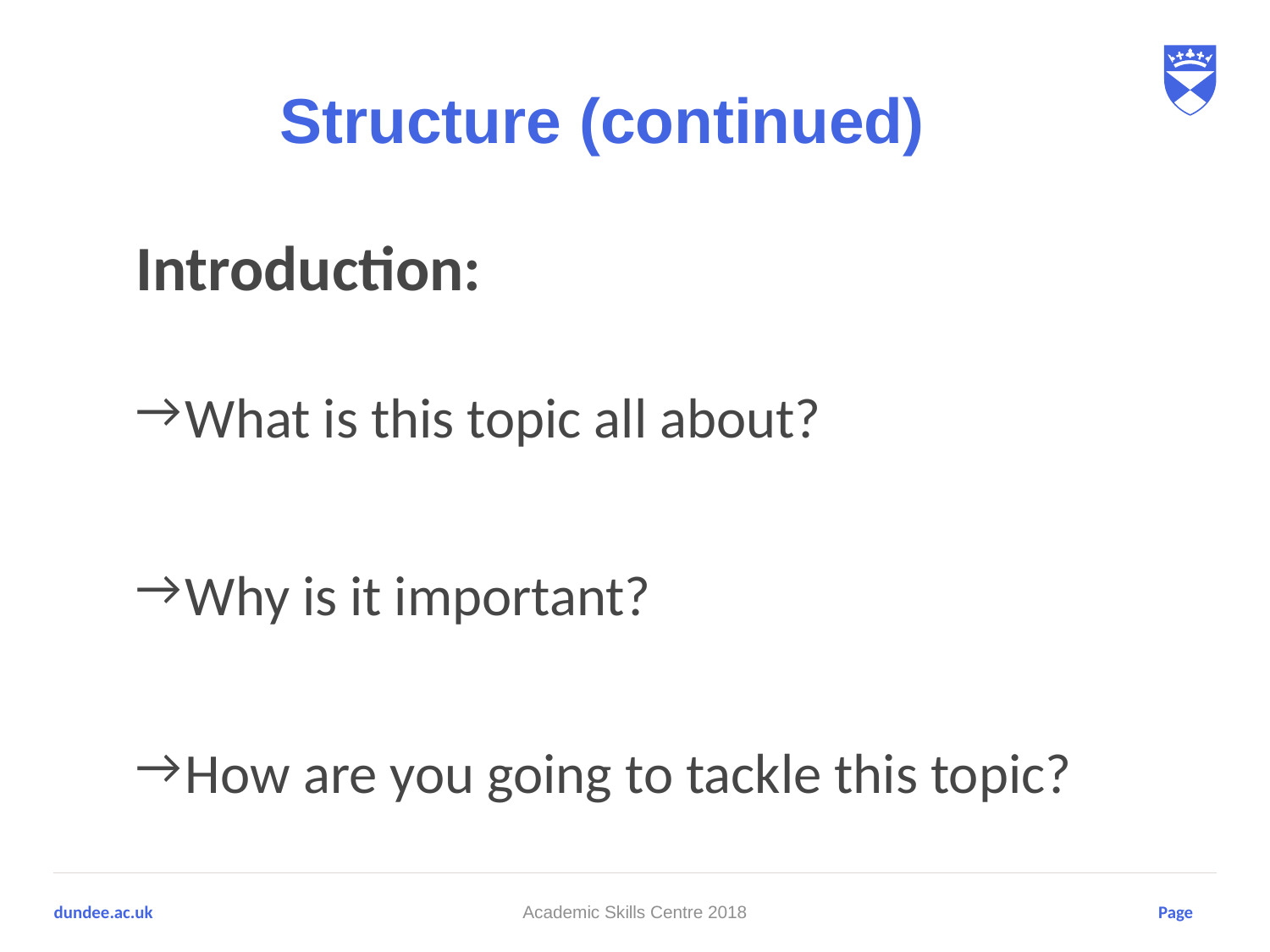

# Structure (continued)
Introduction:

What is this topic all about?

Why is it important?

How are you going to tackle this topic?
Academic Skills Centre 2018